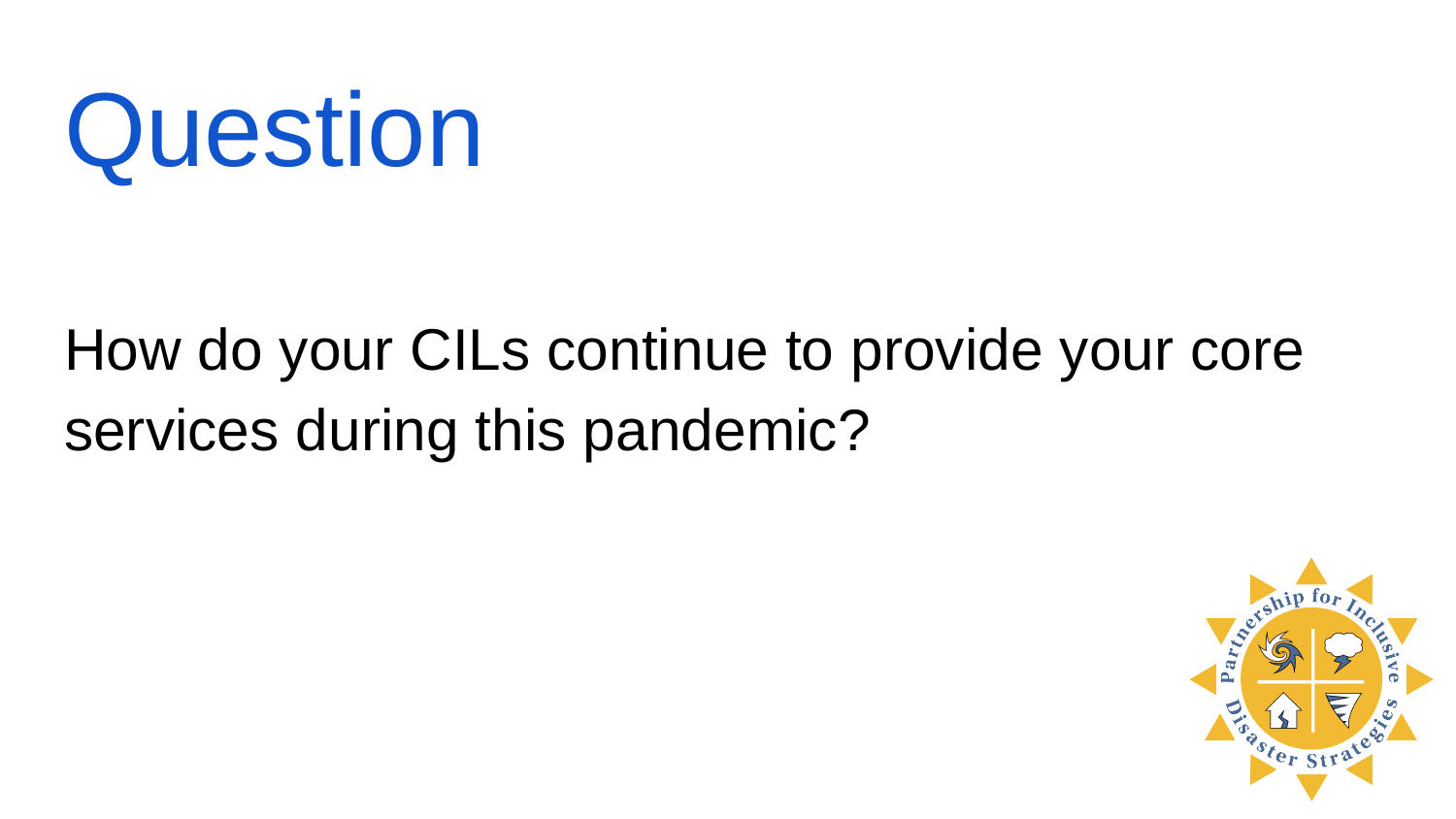

Question

How do your CILs continue to provide your core services during this pandemic?